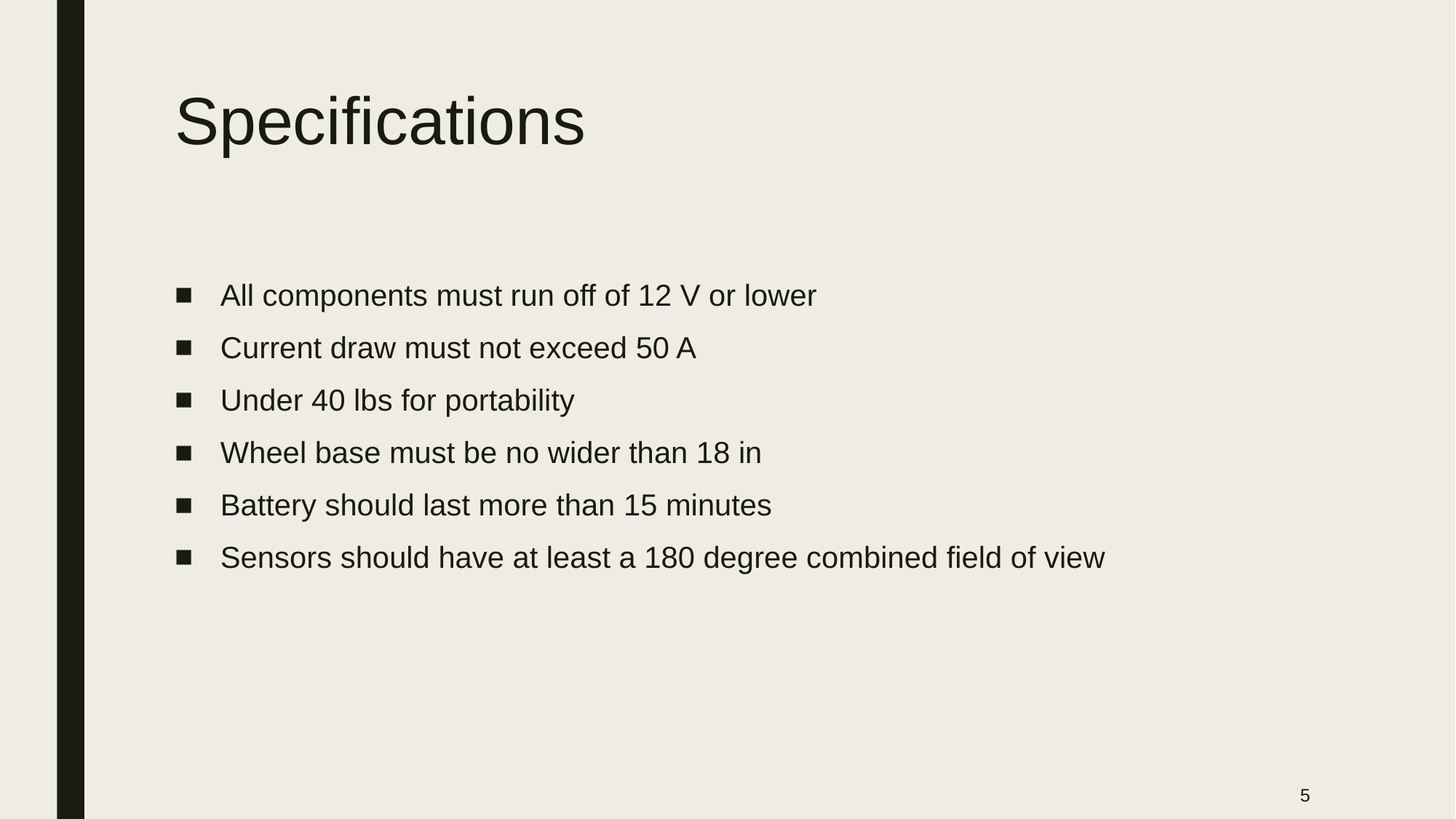

# Specifications
All components must run off of 12 V or lower
Current draw must not exceed 50 A
Under 40 lbs for portability
Wheel base must be no wider than 18 in
Battery should last more than 15 minutes
Sensors should have at least a 180 degree combined field of view

5